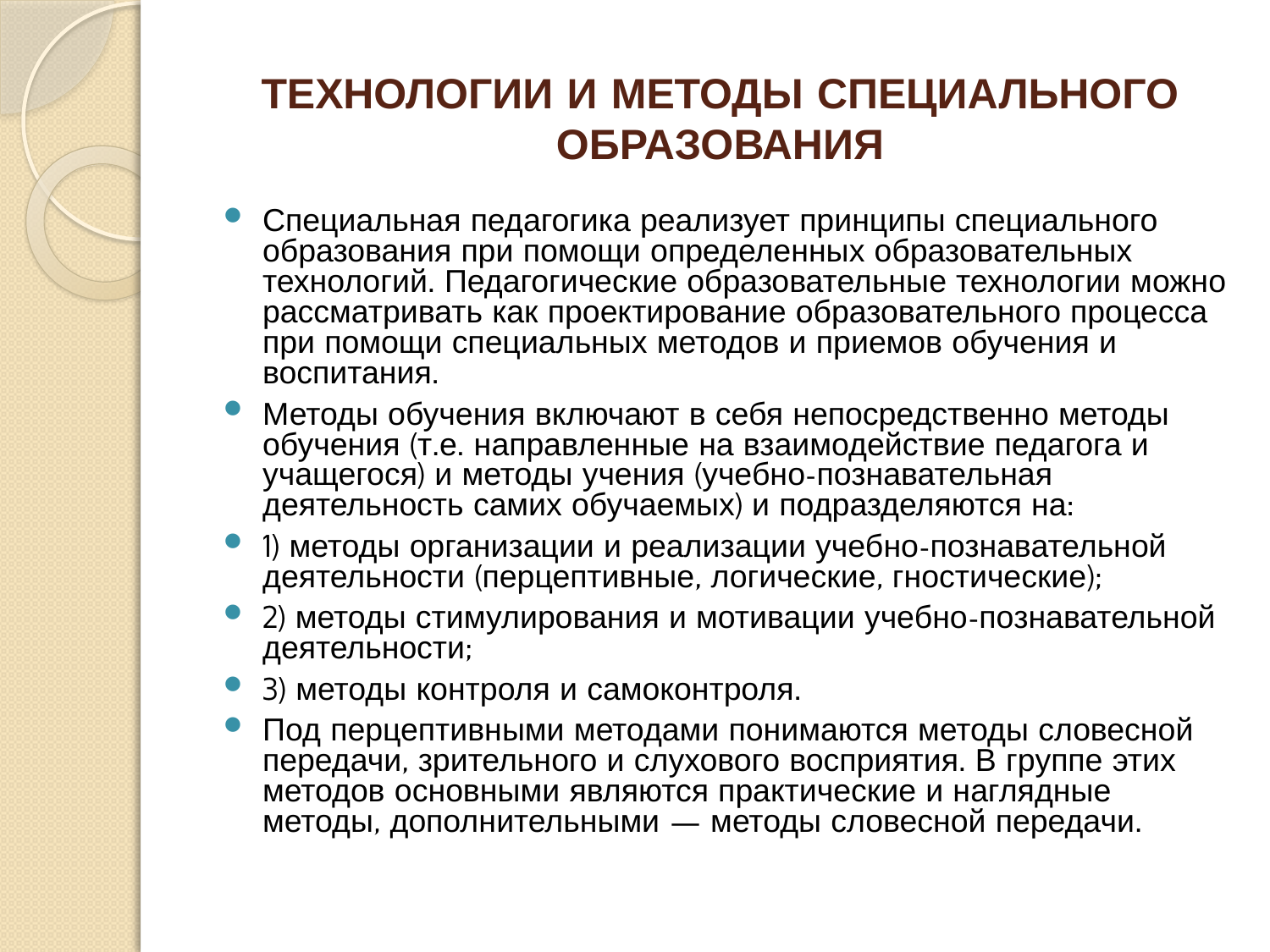

# ТЕХНОЛОГИИ И МЕТОДЫ СПЕЦИАЛЬНОГО ОБРАЗОВАНИЯ
Специальная педагогика реализует принципы специального образования при помощи определенных образовательных технологий. Педагогические образовательные технологии можно рассматривать как проектирование образовательного процесса при помощи специальных методов и приемов обучения и воспитания.
Методы обучения включают в себя непосредственно методы обучения (т.е. направленные на взаимодействие педагога и учащегося) и методы учения (учебно-познавательная деятельность самих обучаемых) и подразделяются на:
1) методы организации и реализации учебно-познавательной деятельности (перцептивные, логические, гностические);
2) методы стимулирования и мотивации учебно-познавательной деятельности;
3) методы контроля и самоконтроля.
Под перцептивными методами понимаются методы словесной передачи, зрительного и слухового восприятия. В группе этих методов основными являются практические и наглядные методы, дополнительными — методы словесной передачи.